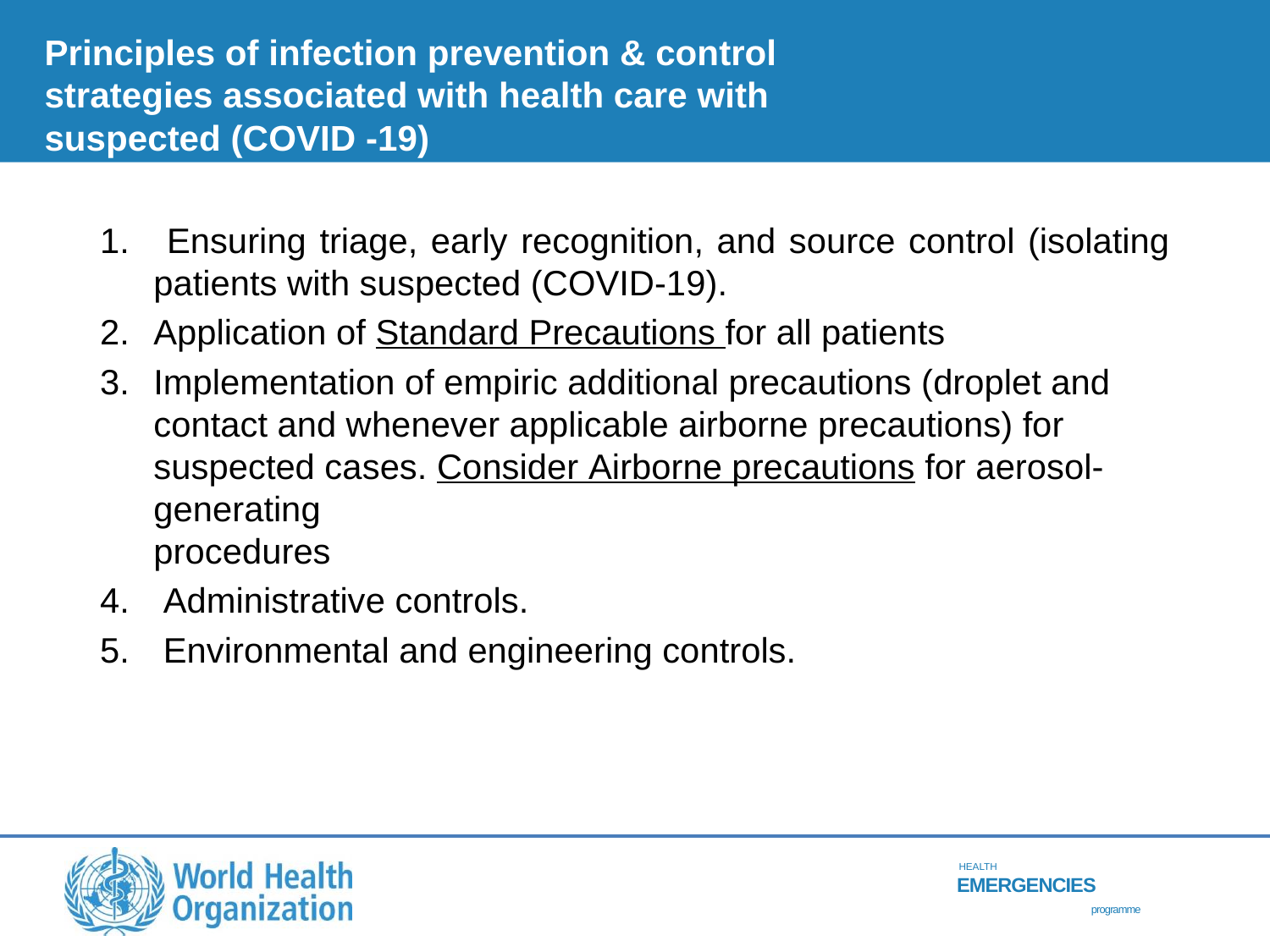

# Principles of infection prevention & control strategies associated with health care with suspected (COVID -19)
 Ensuring triage, early recognition, and source control (isolating patients with suspected (COVID-19).
Application of Standard Precautions for all patients
Implementation of empiric additional precautions (droplet and contact and whenever applicable airborne precautions) for suspected cases. Consider Airborne precautions for aerosol-generating
procedures
 Administrative controls.
 Environmental and engineering controls.